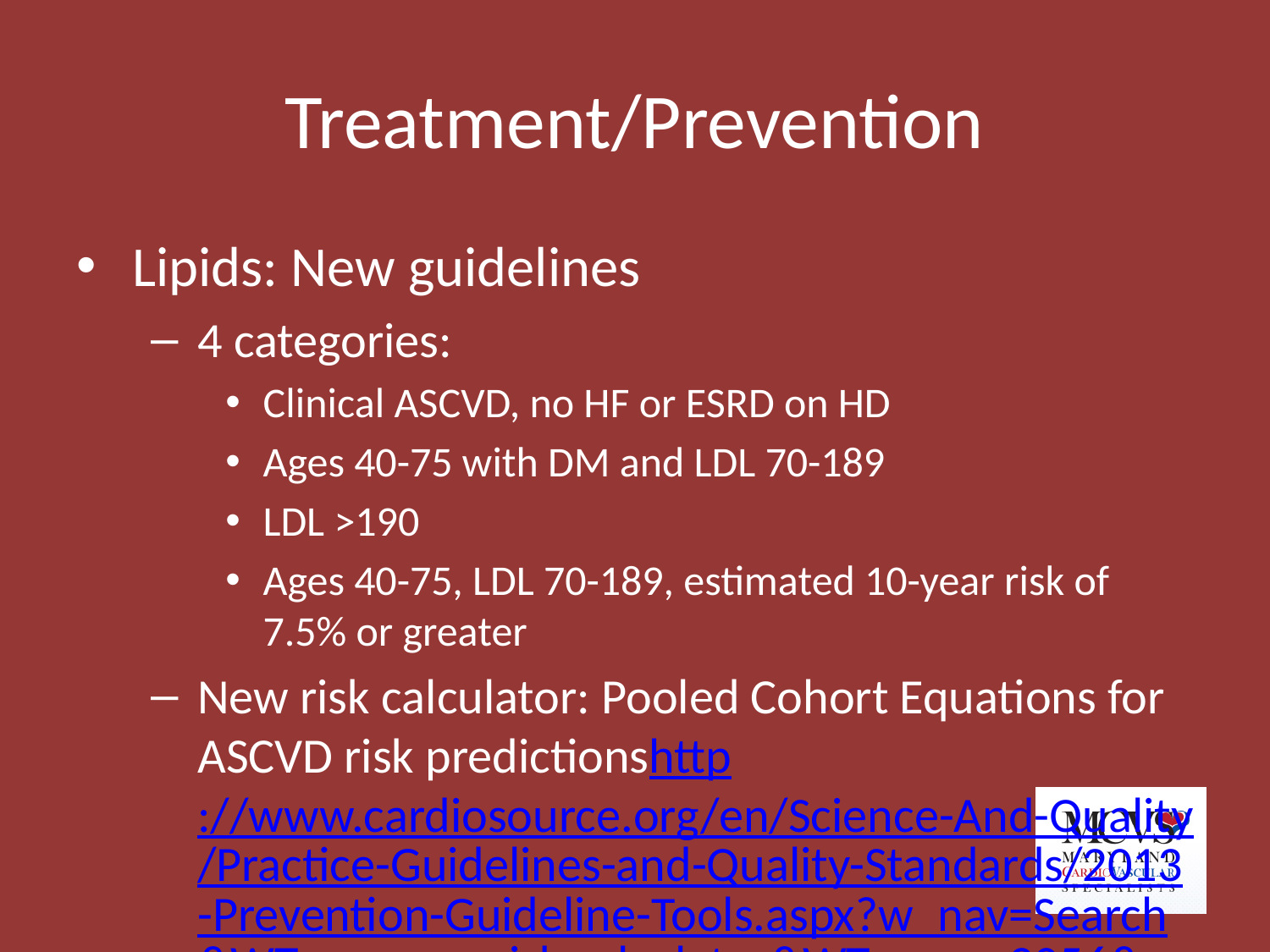

# Treatment/Prevention
Lipids: New guidelines
4 categories:
Clinical ASCVD, no HF or ESRD on HD
Ages 40-75 with DM and LDL 70-189
LDL >190
Ages 40-75, LDL 70-189, estimated 10-year risk of 7.5% or greater
New risk calculator: Pooled Cohort Equations for ASCVD risk predictionshttp://www.cardiosource.org/en/Science-And-Quality/Practice-Guidelines-and-Quality-Standards/2013-Prevention-Guideline-Tools.aspx?w_nav=Search&WT.oss=new risk calculator&WT.oss_r=3056&